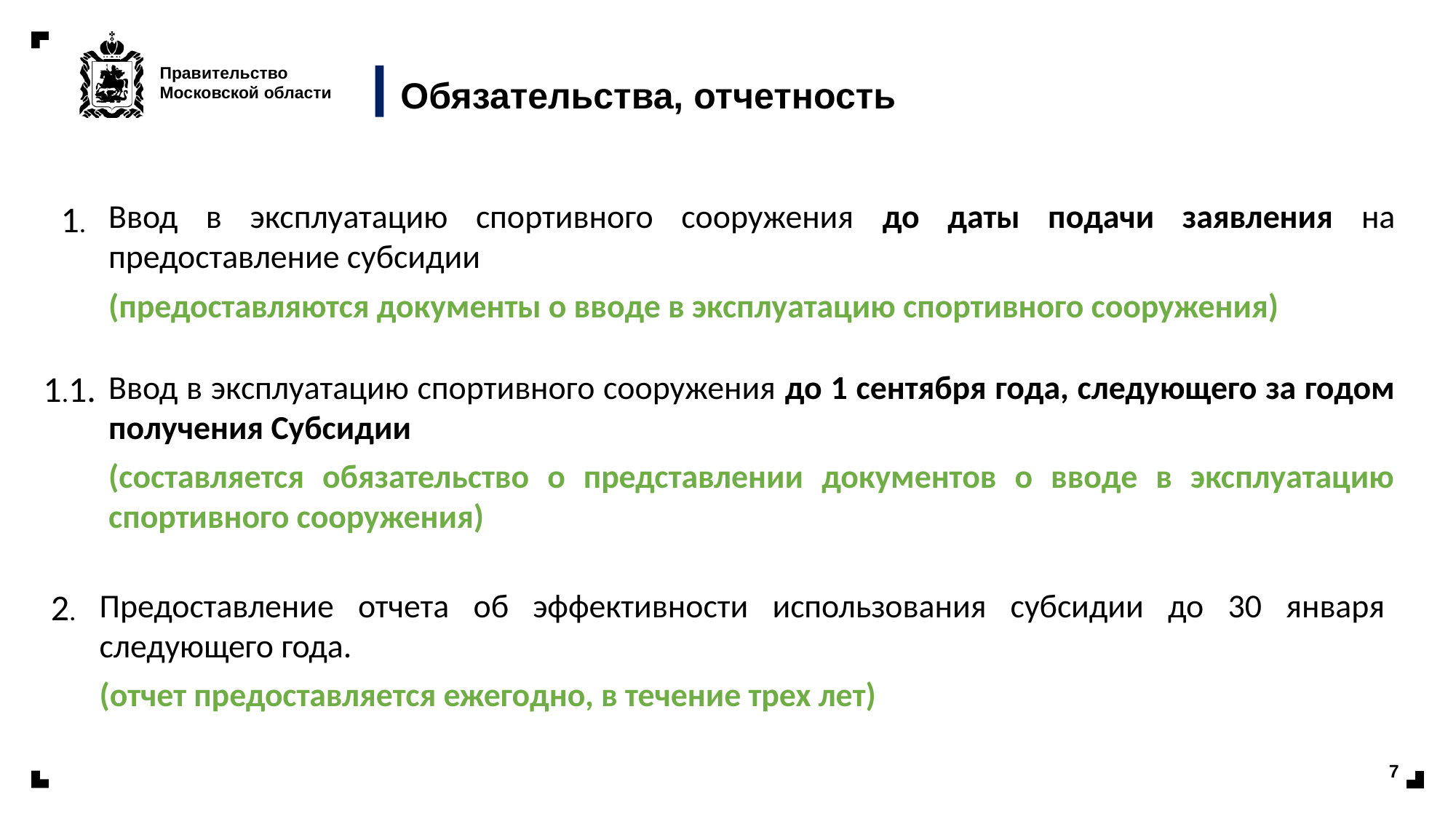

# Обязательства, отчетность

Ввод в эксплуатацию спортивного сооружения до даты подачи заявления на предоставление субсидии
(предоставляются документы о вводе в эксплуатацию спортивного сооружения)

1.
Ввод в эксплуатацию спортивного сооружения до 1 сентября года, следующего за годом получения Субсидии
(составляется обязательство о представлении документов о вводе в эксплуатацию спортивного сооружения)
1.1.
Предоставление отчета об эффективности использования субсидии до 30 января следующего года.
(отчет предоставляется ежегодно, в течение трех лет)
2.